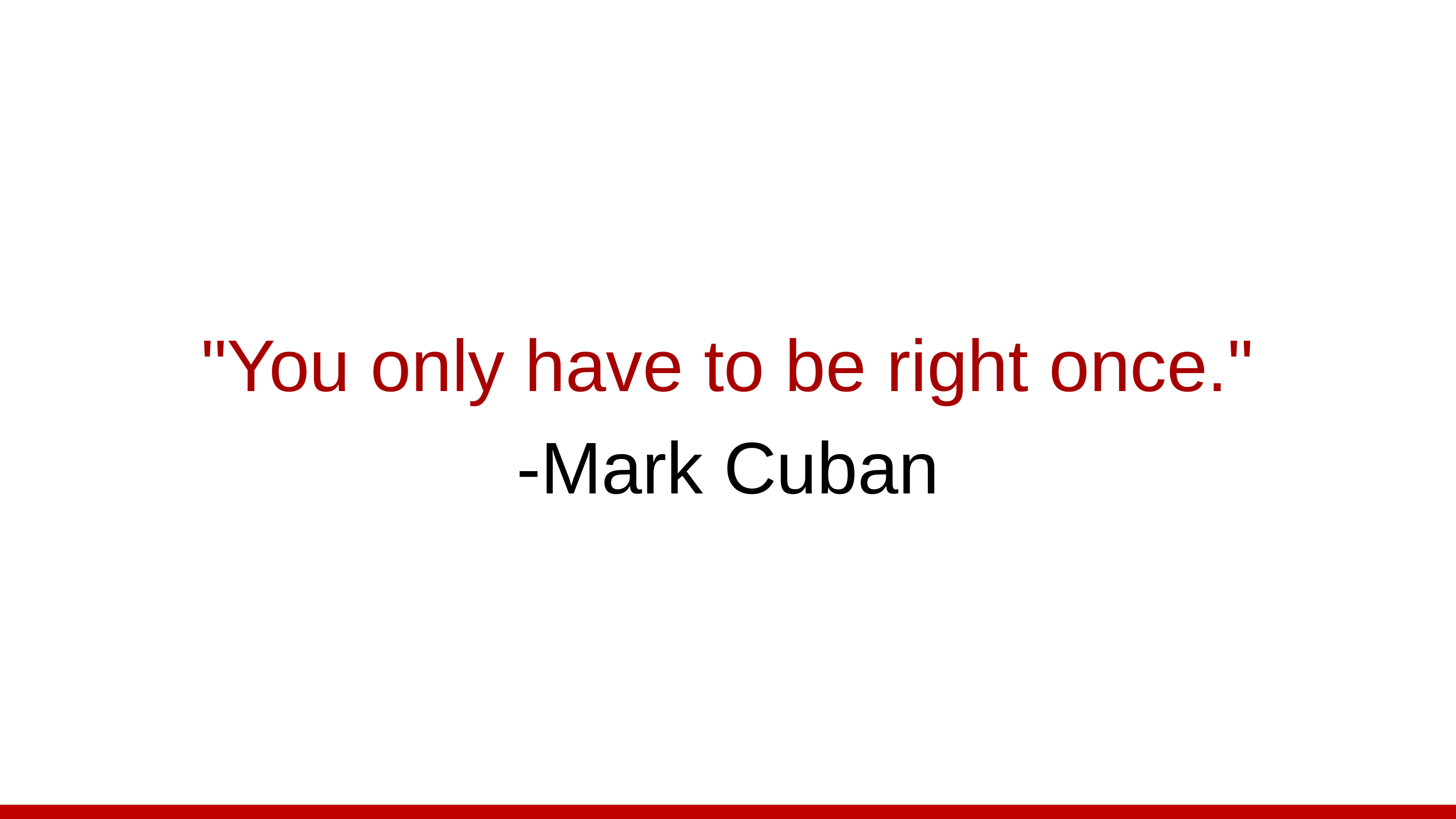

"You only have to be right once."
-Mark Cuban